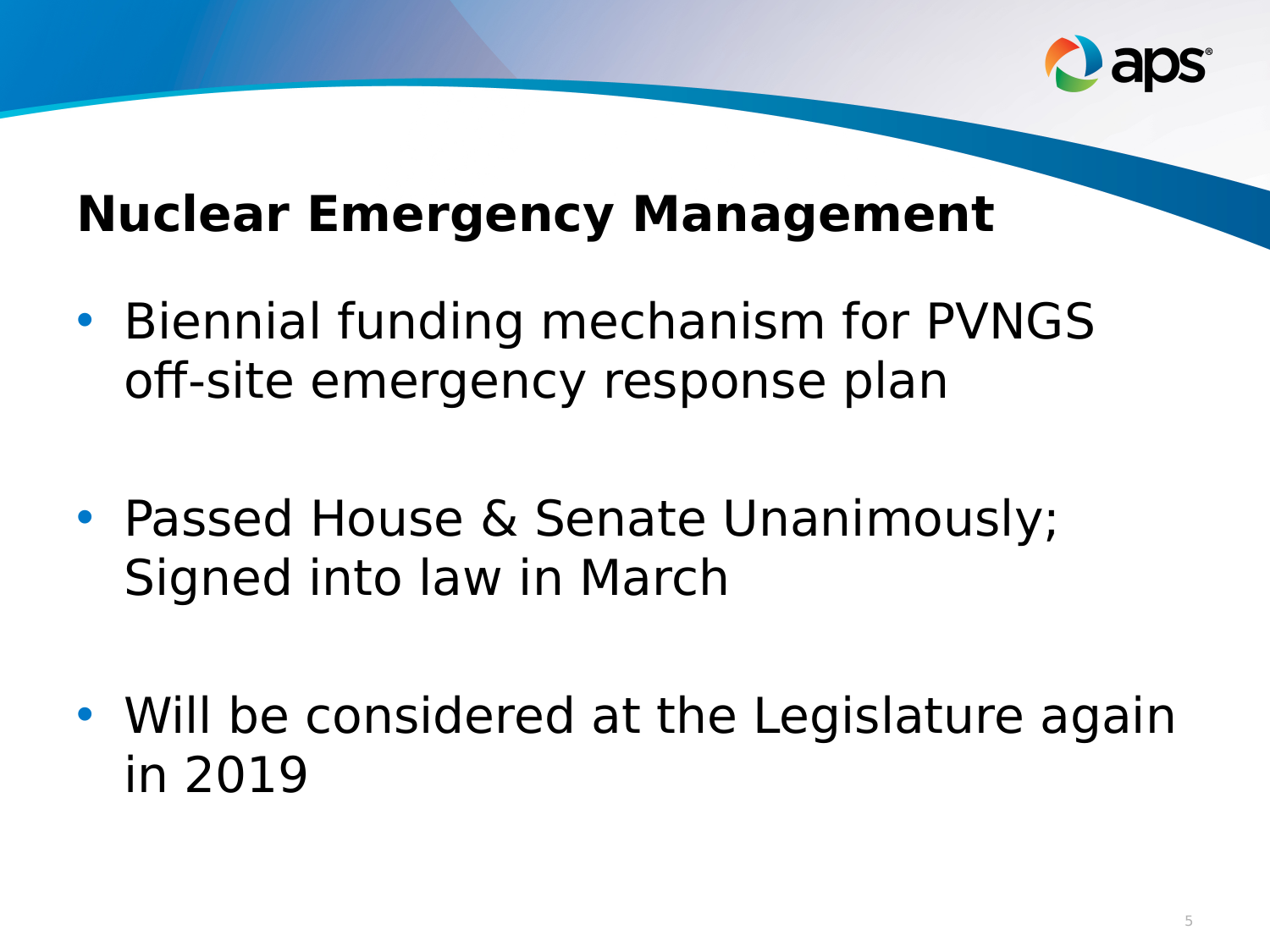

# Nuclear Emergency Management
Biennial funding mechanism for PVNGS off-site emergency response plan

Passed House & Senate Unanimously; Signed into law in March

Will be considered at the Legislature again in 2019

5